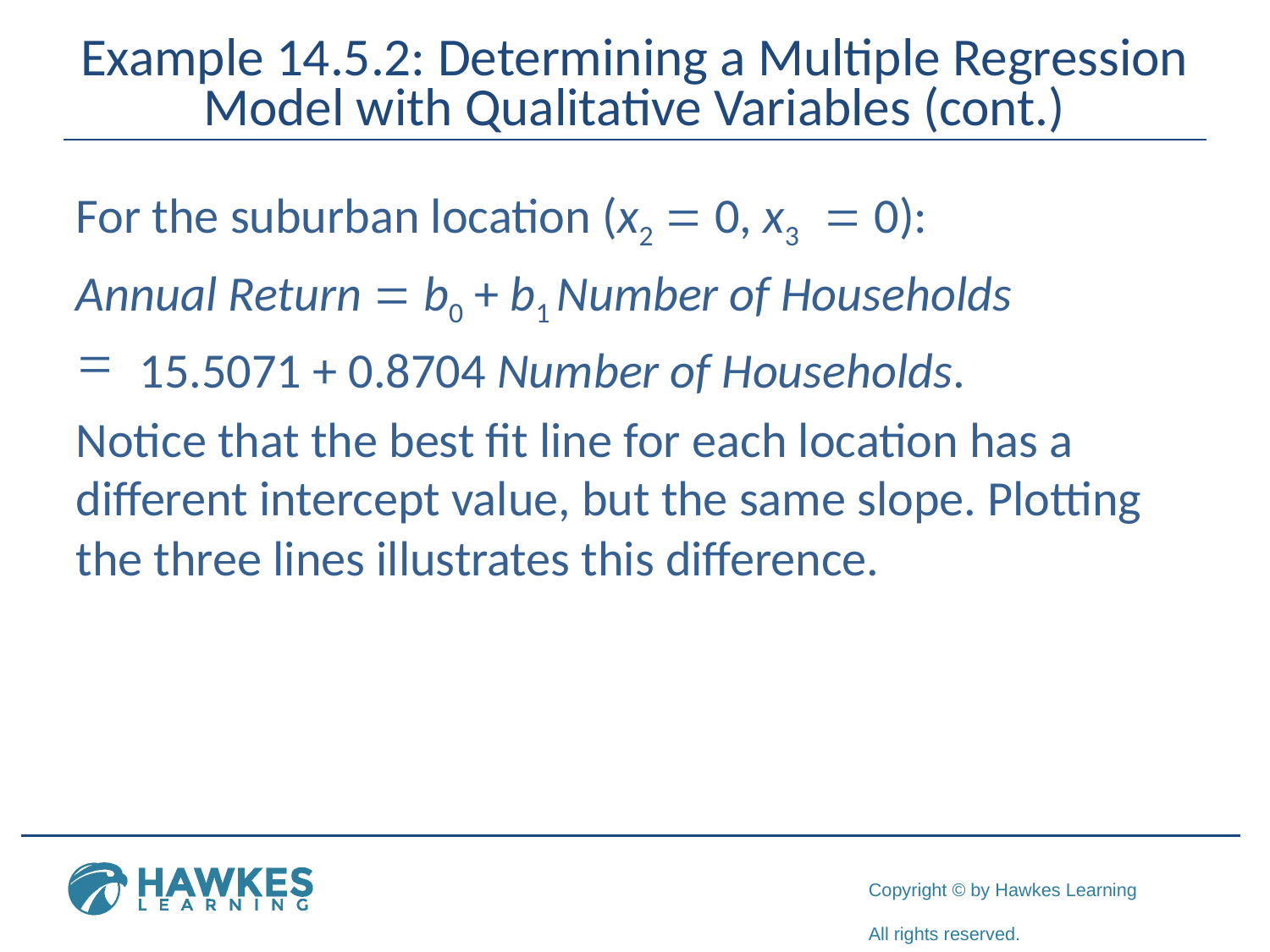

# Example 14.5.2: Determining a Multiple Regression Model with Qualitative Variables (cont.)
For the suburban location (x2 = 0, x3 = 0):
Annual Return = b0 + b1 Number of Households
15.5071 + 0.8704 Number of Households.
Notice that the best fit line for each location has a different intercept value, but the same slope. Plotting the three lines illustrates this difference.